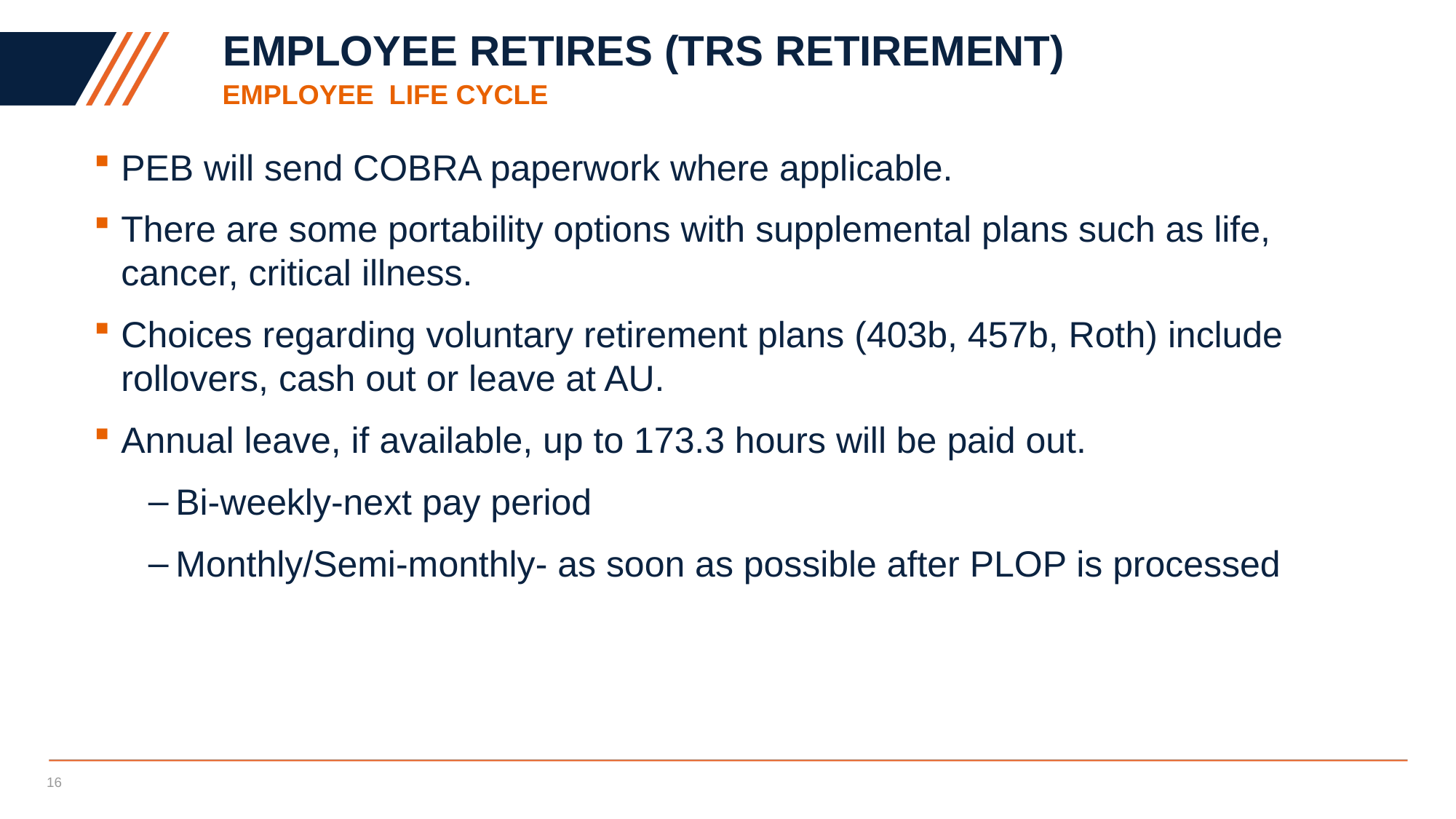

# employee retires (trs retirement)
Employee  life cycle
PEB will send COBRA paperwork where applicable.
There are some portability options with supplemental plans such as life, cancer, critical illness.
Choices regarding voluntary retirement plans (403b, 457b, Roth) include rollovers, cash out or leave at AU.
Annual leave, if available, up to 173.3 hours will be paid out.
Bi-weekly-next pay period
Monthly/Semi-monthly- as soon as possible after PLOP is processed

16